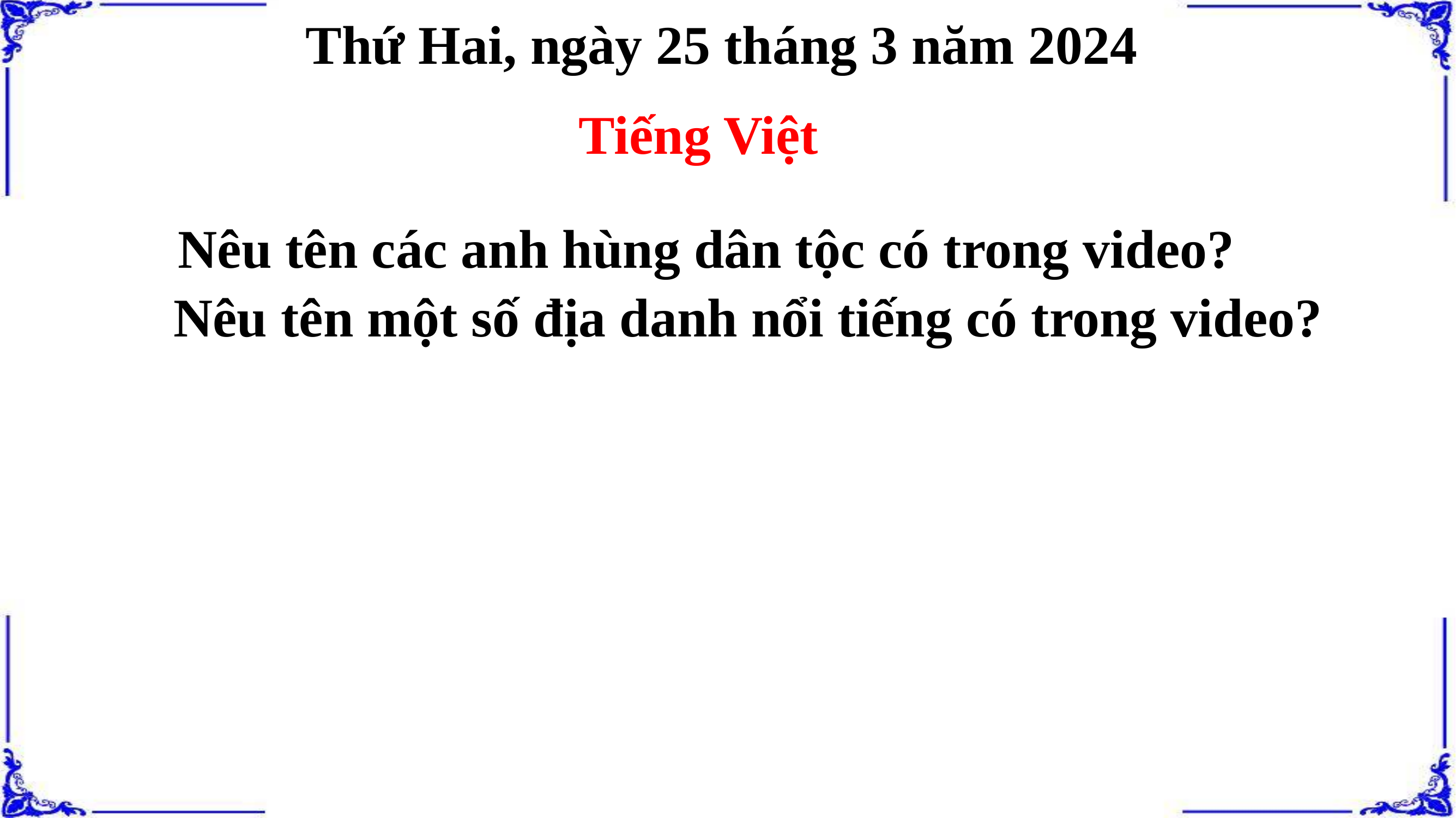

Thứ Hai, ngày 25 tháng 3 năm 2024
Tiếng Việt
Nêu tên các anh hùng dân tộc có trong video?
Nêu tên một số địa danh nổi tiếng có trong video?